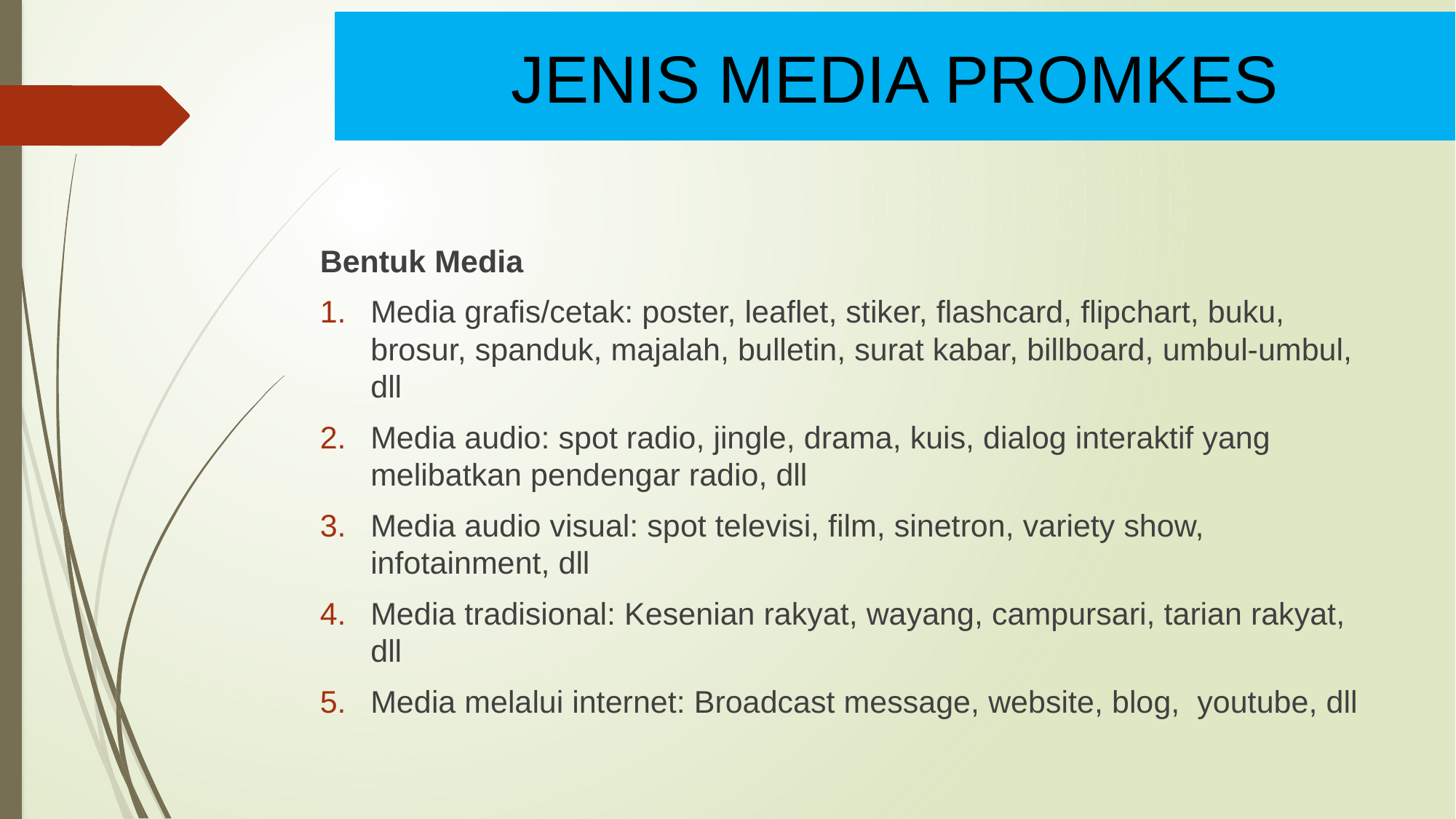

JENIS MEDIA PROMKES
Bentuk Media
Media grafis/cetak: poster, leaflet, stiker, flashcard, flipchart, buku, brosur, spanduk, majalah, bulletin, surat kabar, billboard, umbul-umbul, dll
Media audio: spot radio, jingle, drama, kuis, dialog interaktif yang melibatkan pendengar radio, dll
Media audio visual: spot televisi, film, sinetron, variety show, infotainment, dll
Media tradisional: Kesenian rakyat, wayang, campursari, tarian rakyat, dll
Media melalui internet: Broadcast message, website, blog,  youtube, dll